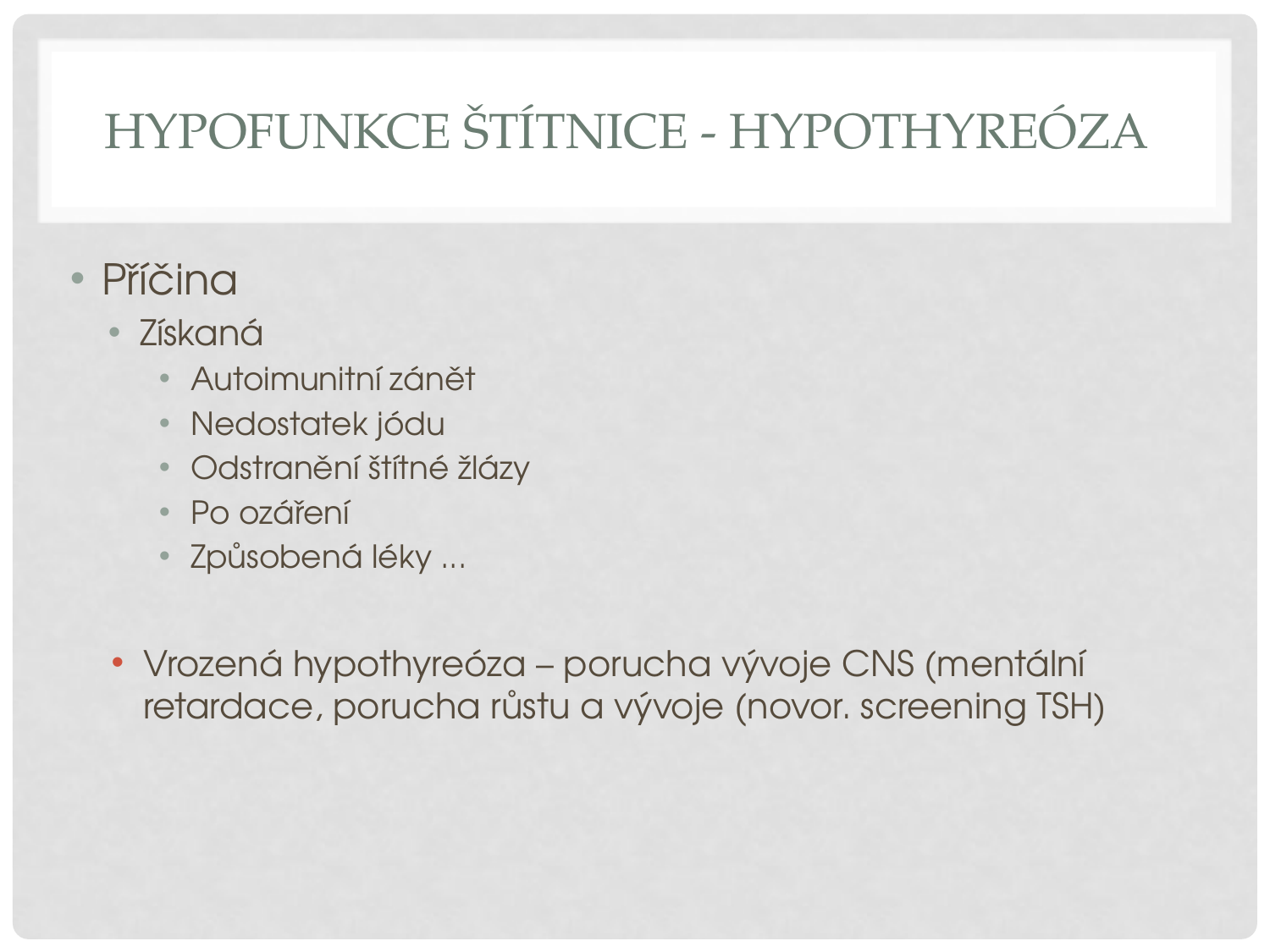

# Hypofunkce štítnice - hypothyreóza
Příčina
Získaná
Autoimunitní zánět
Nedostatek jódu
Odstranění štítné žlázy
Po ozáření
Způsobená léky ...

Vrozená hypothyreóza – porucha vývoje CNS (mentální retardace, porucha růstu a vývoje (novor. screening TSH)